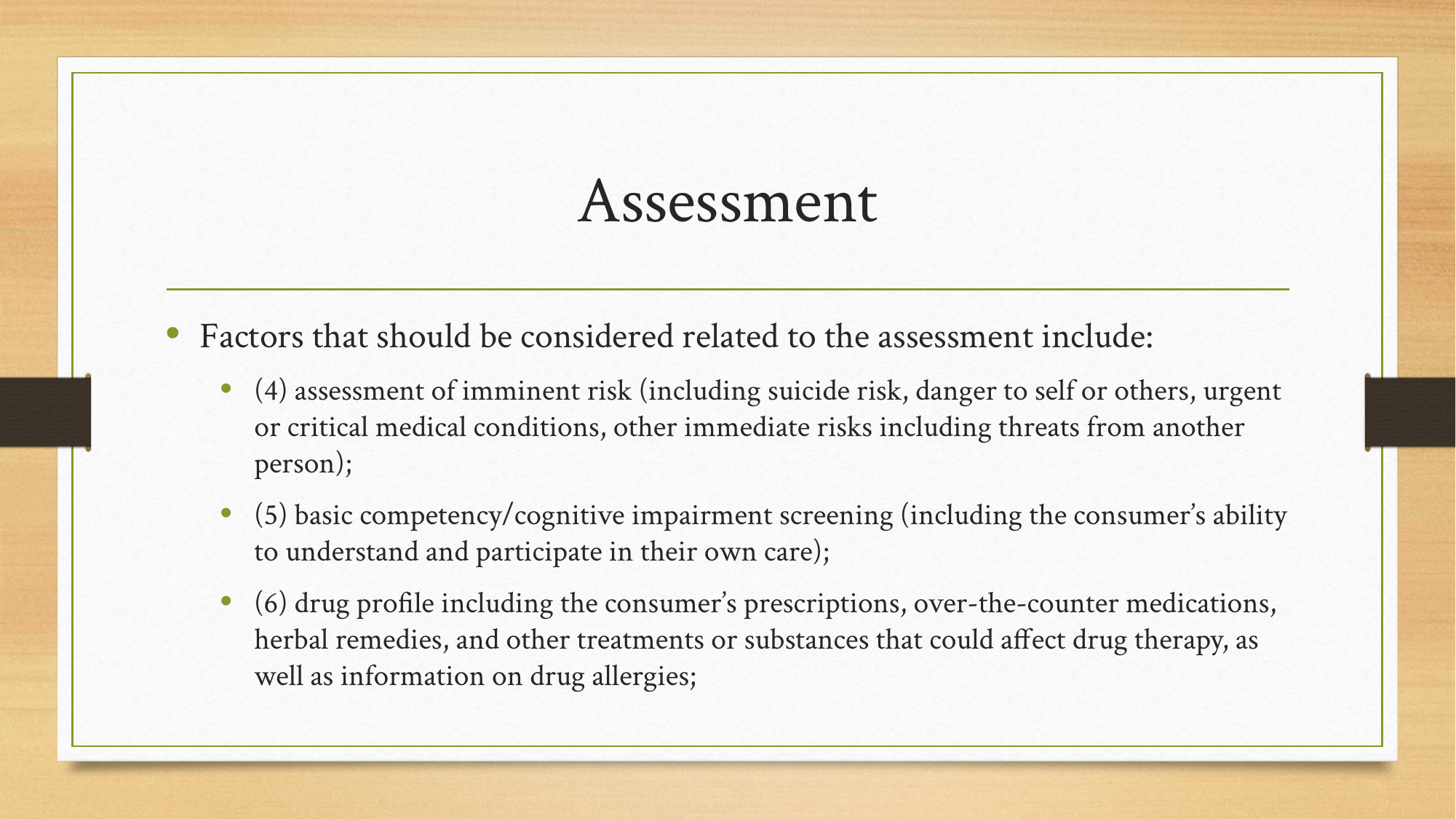

# Assessment
Factors that should be considered related to the assessment include:
(4) assessment of imminent risk (including suicide risk, danger to self or others, urgent or critical medical conditions, other immediate risks including threats from another person);
(5) basic competency/cognitive impairment screening (including the consumer’s ability to understand and participate in their own care);
(6) drug profile including the consumer’s prescriptions, over-the-counter medications, herbal remedies, and other treatments or substances that could affect drug therapy, as well as information on drug allergies;